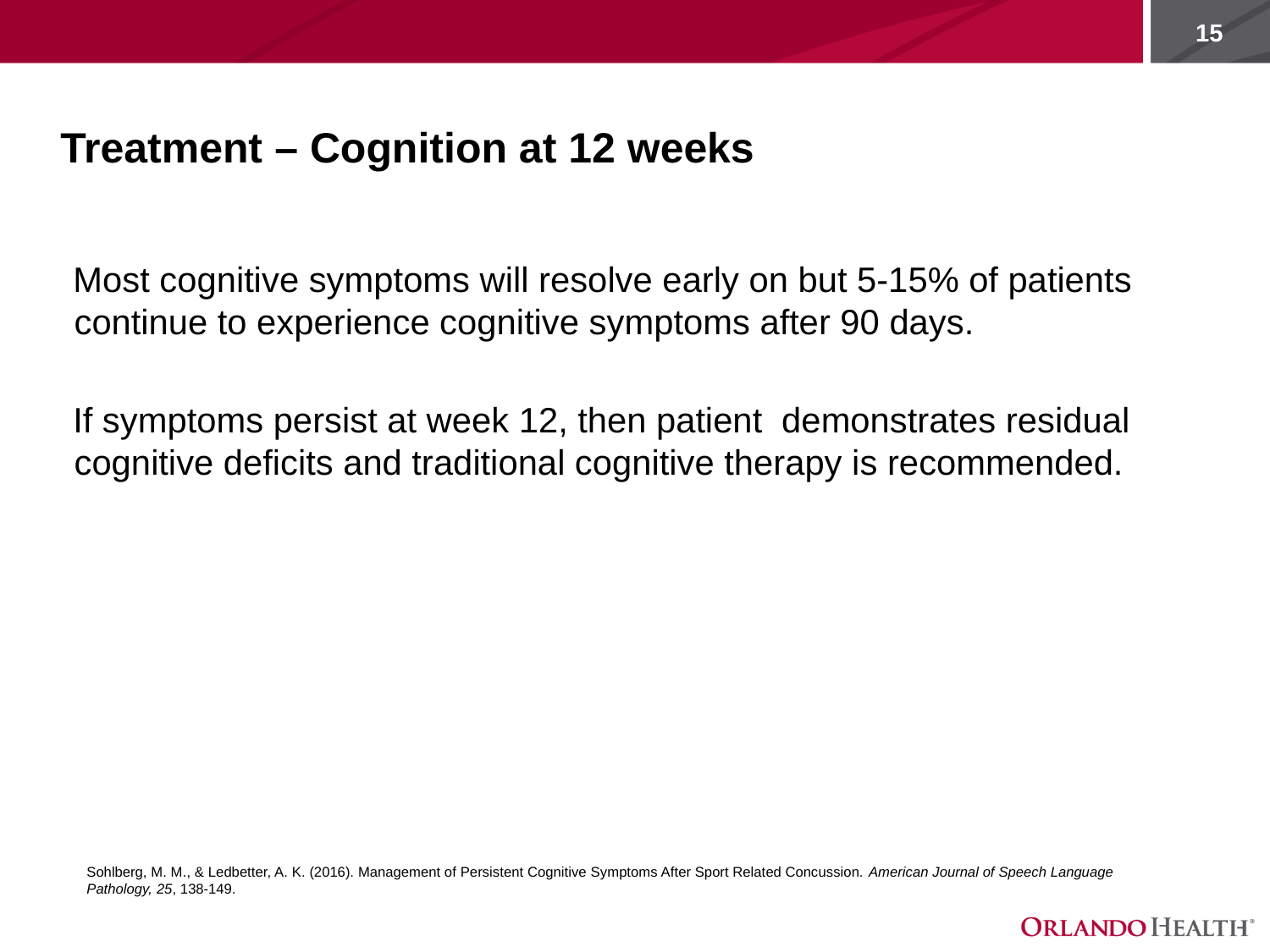

# Treatment – Cognition at 12 weeks

Most cognitive symptoms will resolve early on but 5-15% of patients continue to experience cognitive symptoms after 90 days.

If symptoms persist at week 12, then patient  demonstrates residual cognitive deficits and traditional cognitive therapy is recommended.

Sohlberg, M. M., & Ledbetter, A. K. (2016). Management of Persistent Cognitive Symptoms After Sport Related Concussion. American Journal of Speech Language Pathology, 25, 138-149.